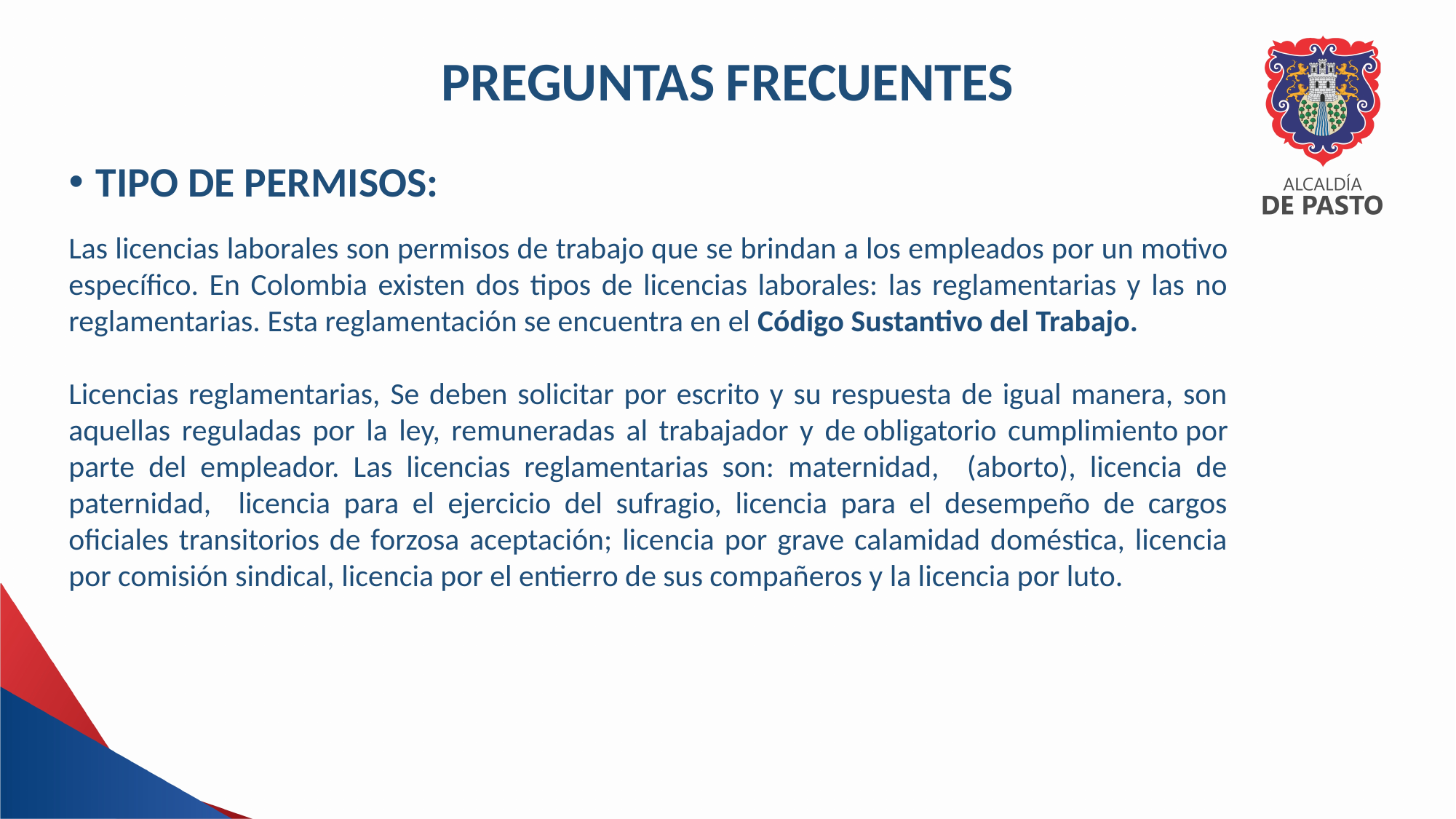

# PREGUNTAS FRECUENTES
TIPO DE PERMISOS:
Las licencias laborales son permisos de trabajo que se brindan a los empleados por un motivo específico. En Colombia existen dos tipos de licencias laborales: las reglamentarias y las no reglamentarias. Esta reglamentación se encuentra en el Código Sustantivo del Trabajo.

Licencias reglamentarias, Se deben solicitar por escrito y su respuesta de igual manera, son aquellas reguladas por la ley, remuneradas al trabajador y de obligatorio cumplimiento por parte del empleador. Las licencias reglamentarias son: maternidad,  (aborto), licencia de paternidad,  licencia para el ejercicio del sufragio, licencia para el desempeño de cargos oficiales transitorios de forzosa aceptación; licencia por grave calamidad doméstica, licencia por comisión sindical, licencia por el entierro de sus compañeros y la licencia por luto.